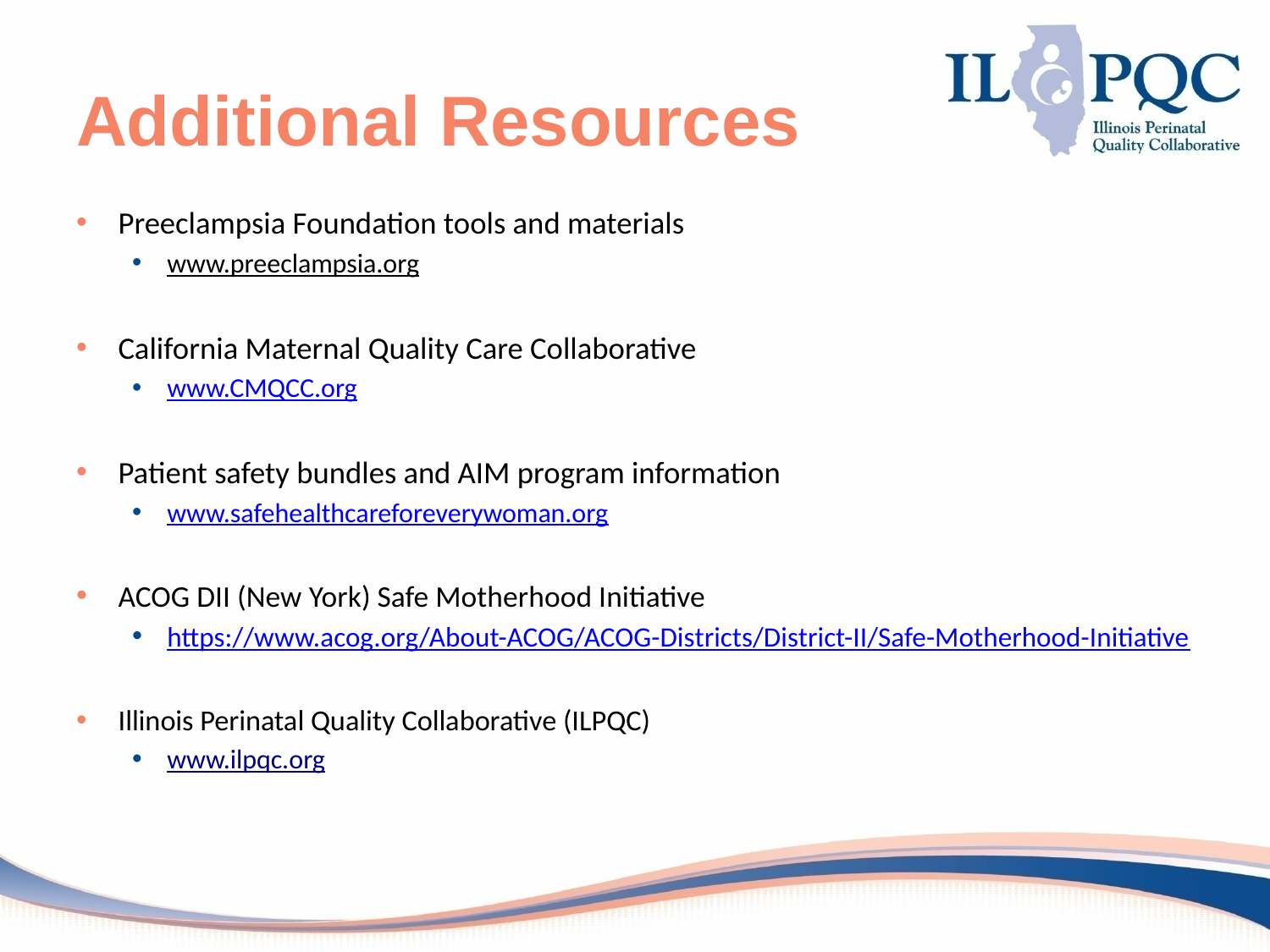

# Additional Resources
Preeclampsia Foundation tools and materials
www.preeclampsia.org

California Maternal Quality Care Collaborative
www.CMQCC.org

Patient safety bundles and AIM program information
www.safehealthcareforeverywoman.org

ACOG DII (New York) Safe Motherhood Initiative
https://www.acog.org/About-ACOG/ACOG-Districts/District-II/Safe-Motherhood-Initiative

Illinois Perinatal Quality Collaborative (ILPQC)
www.ilpqc.org